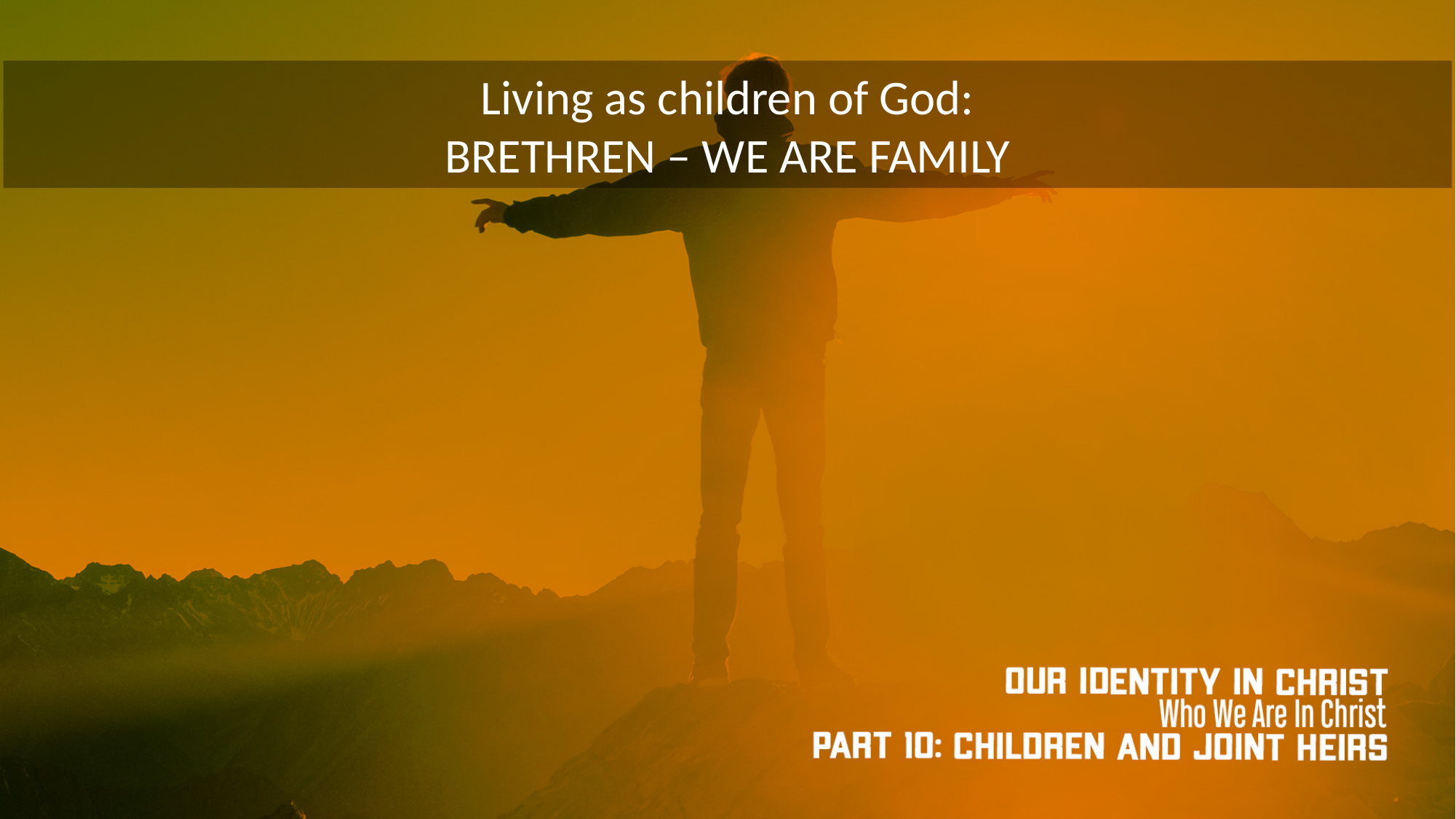

Living as children of God:
BRETHREN – WE ARE FAMILY